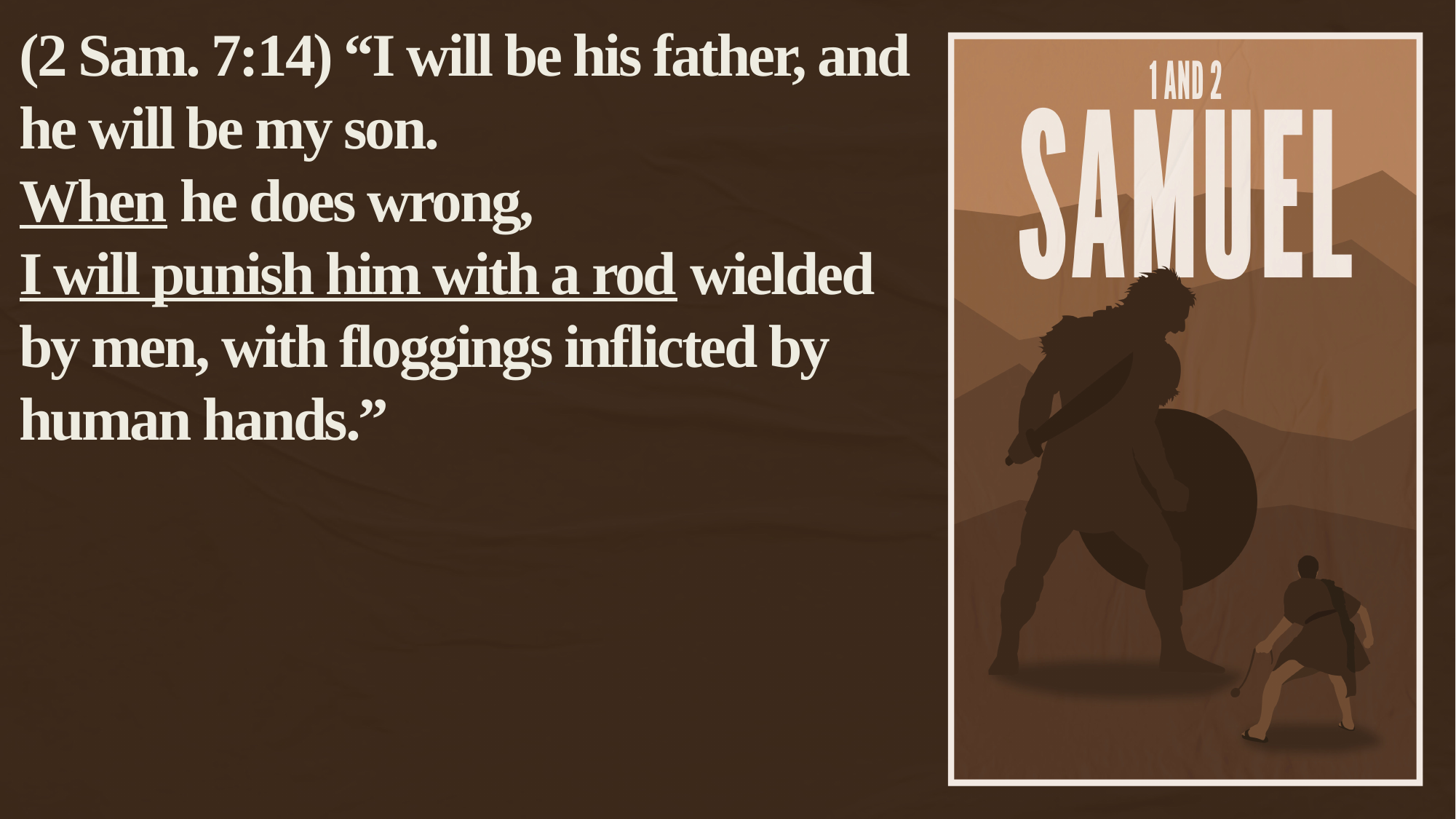

(2 Sam. 7:14) “I will be his father, and he will be my son.
When he does wrong,
I will punish him with a rod wielded by men, with floggings inflicted by human hands.”